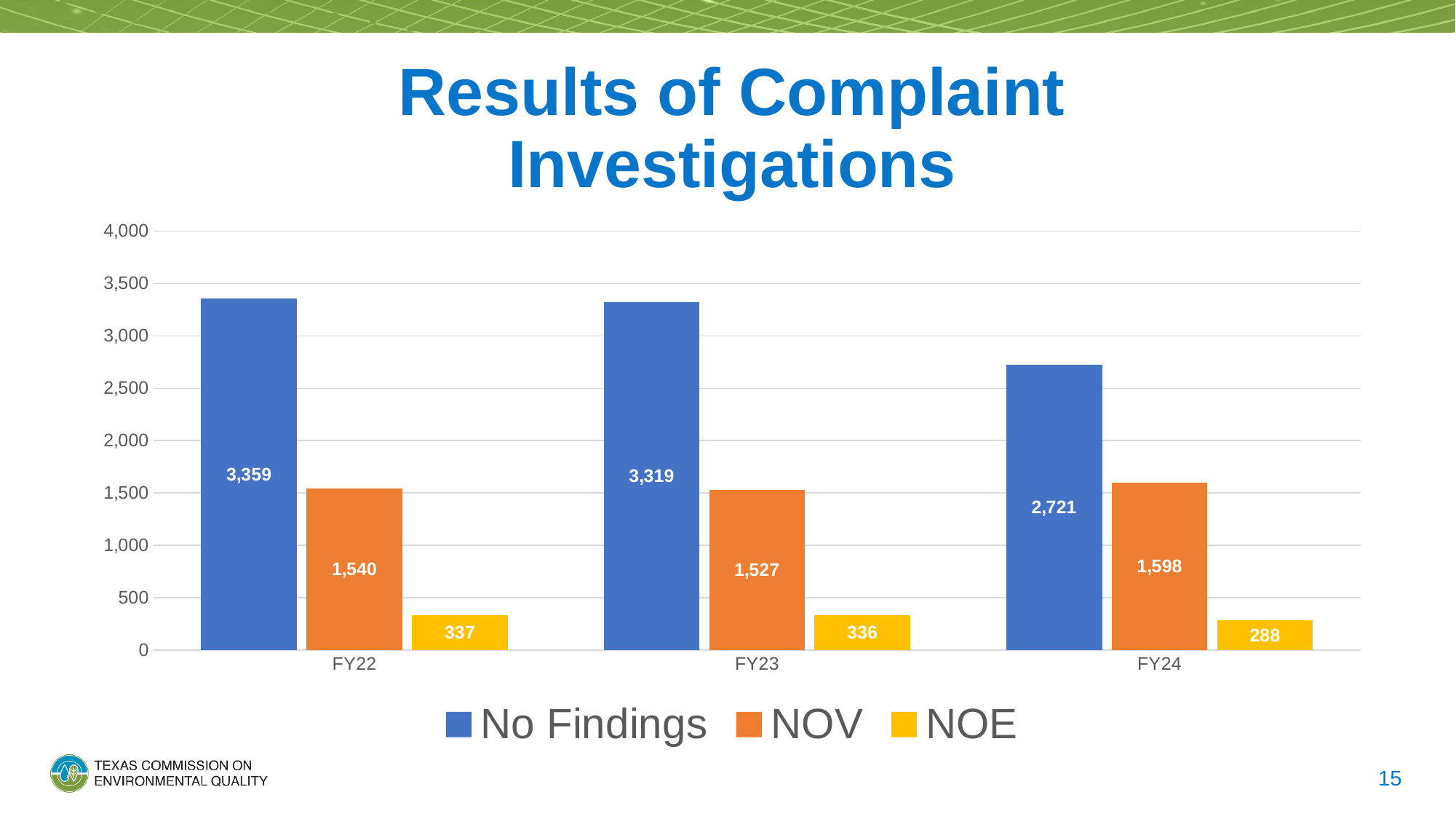

# Results of Complaint Investigations

### Chart

| Category | No Findings | NOV | NOE |
|---|---|---|---|
| FY22 | 3359.0 | 1540.0 | 337.0 |
| FY23 | 3319.0 | 1527.0 | 336.0 |
| FY24 | 2721.0 | 1598.0 | 288.0 |